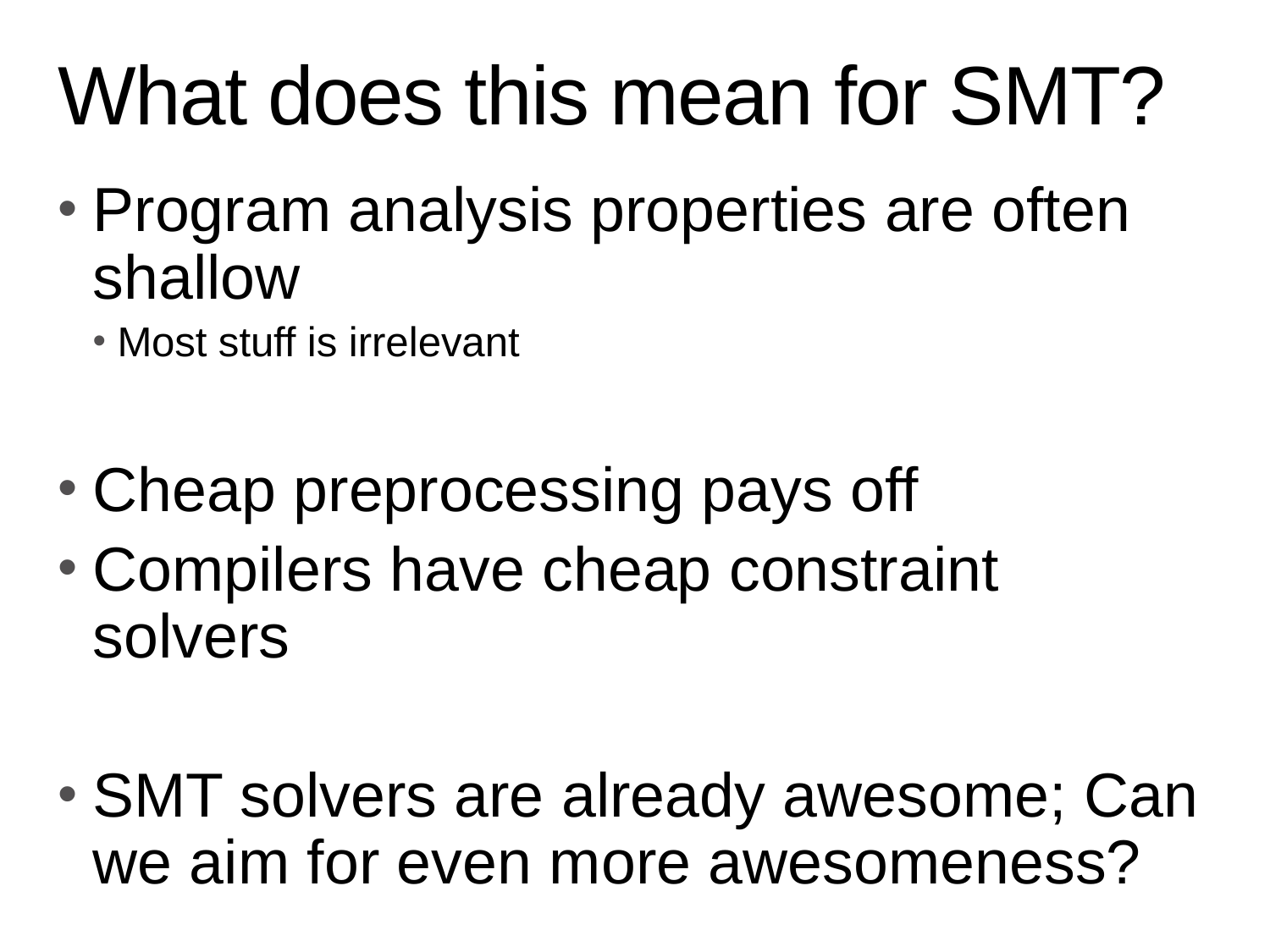

# What does this mean for SMT?
Program analysis properties are often shallow
Most stuff is irrelevant

Cheap preprocessing pays off
Compilers have cheap constraint solvers

SMT solvers are already awesome; Can we aim for even more awesomeness?